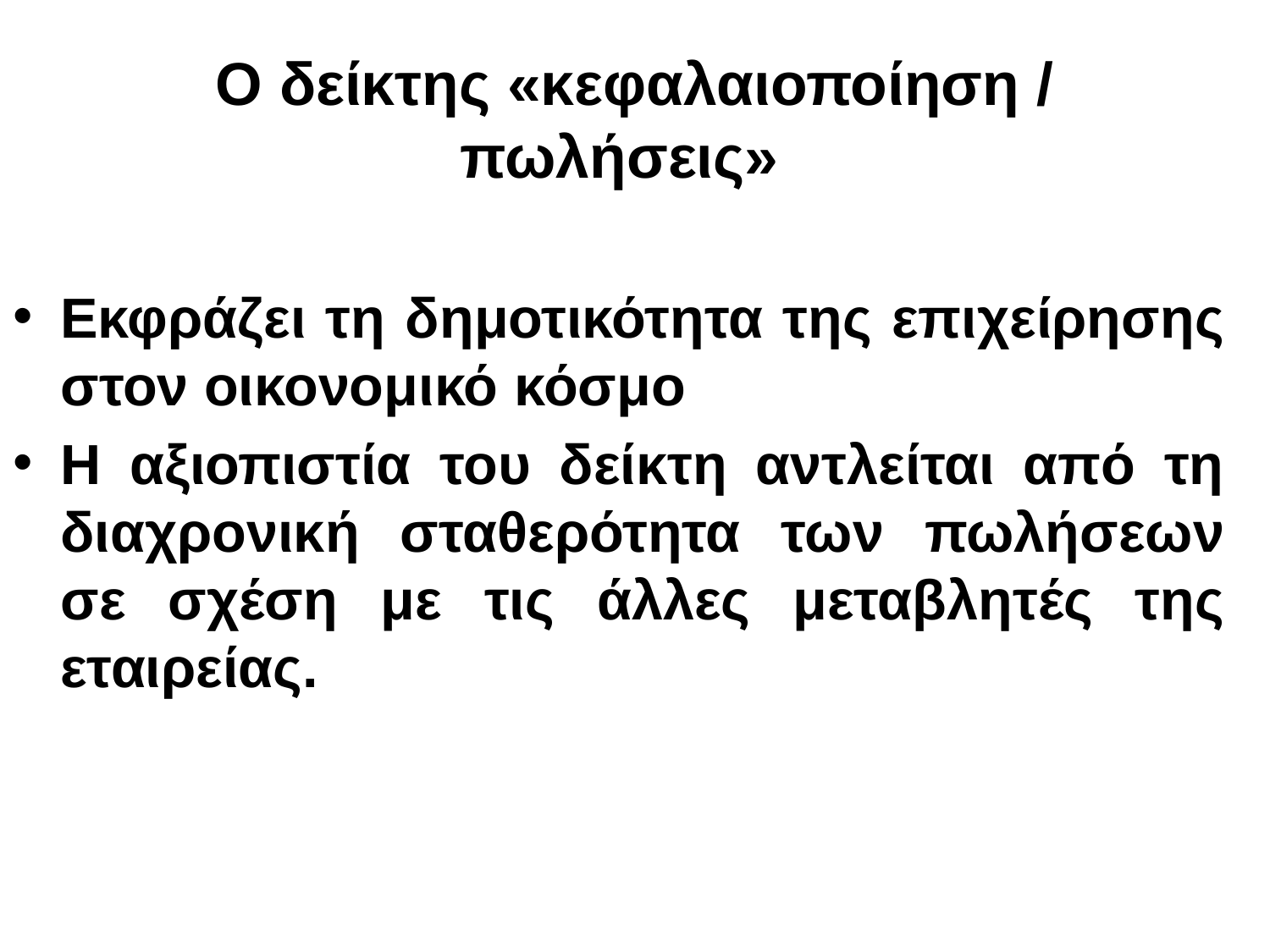

# Ο δείκτης «κεφαλαιοποίηση / πωλήσεις»
Εκφράζει τη δημοτικότητα της επιχείρησης στον οικονομικό κόσμο
Η αξιοπιστία του δείκτη αντλείται από τη διαχρονική σταθερότητα των πωλήσεων σε σχέση με τις άλλες μεταβλητές της εταιρείας.